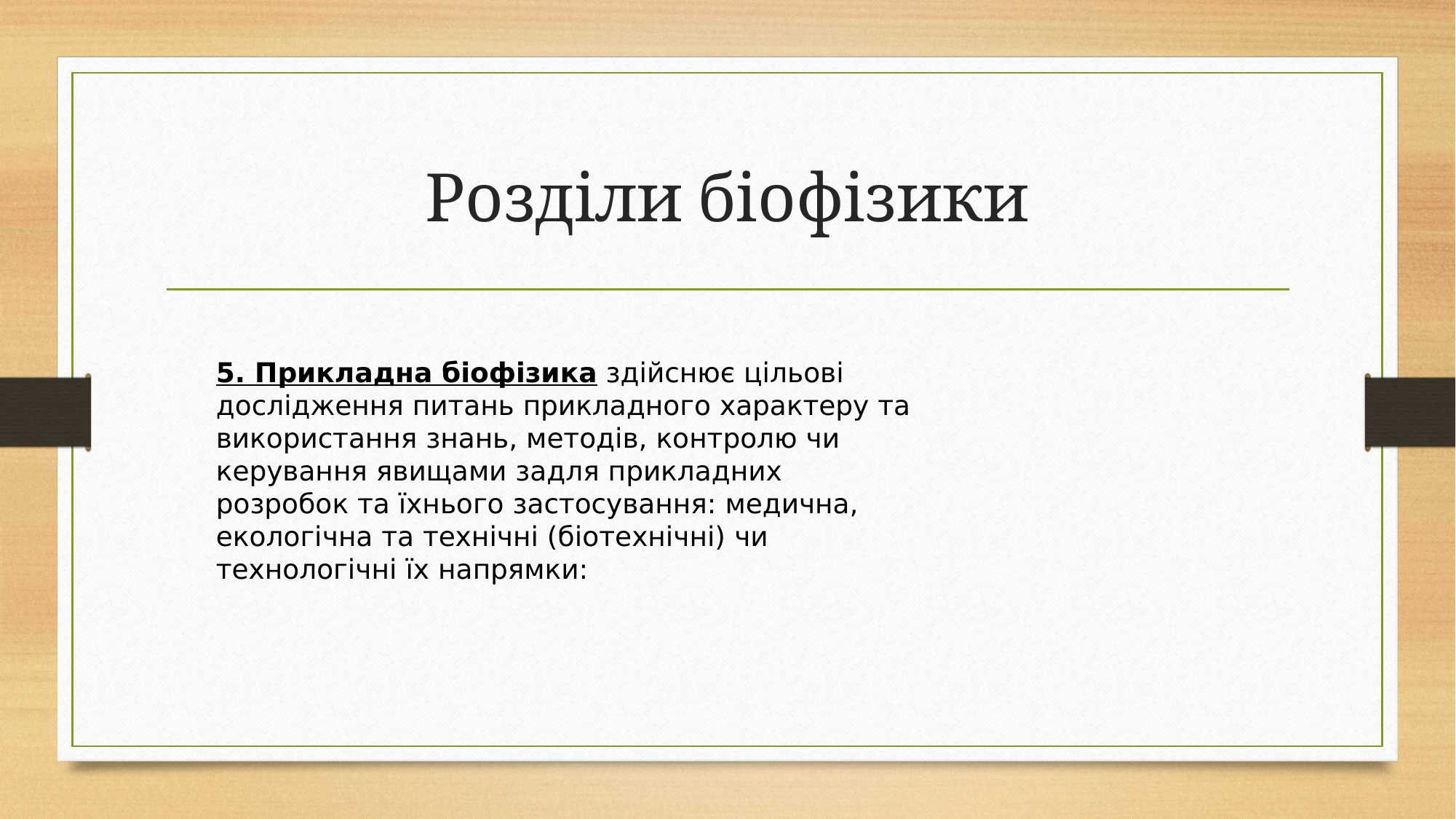

# Розділи біофізики
5. Прикладна біофізика здійснює цільові дослідження питань прикладного характеру та використання знань, методів, контролю чи керування явищами задля прикладних розробок та їхнього застосування: медична, екологічна та технічні (біотехнічні) чи технологічні їх напрямки: